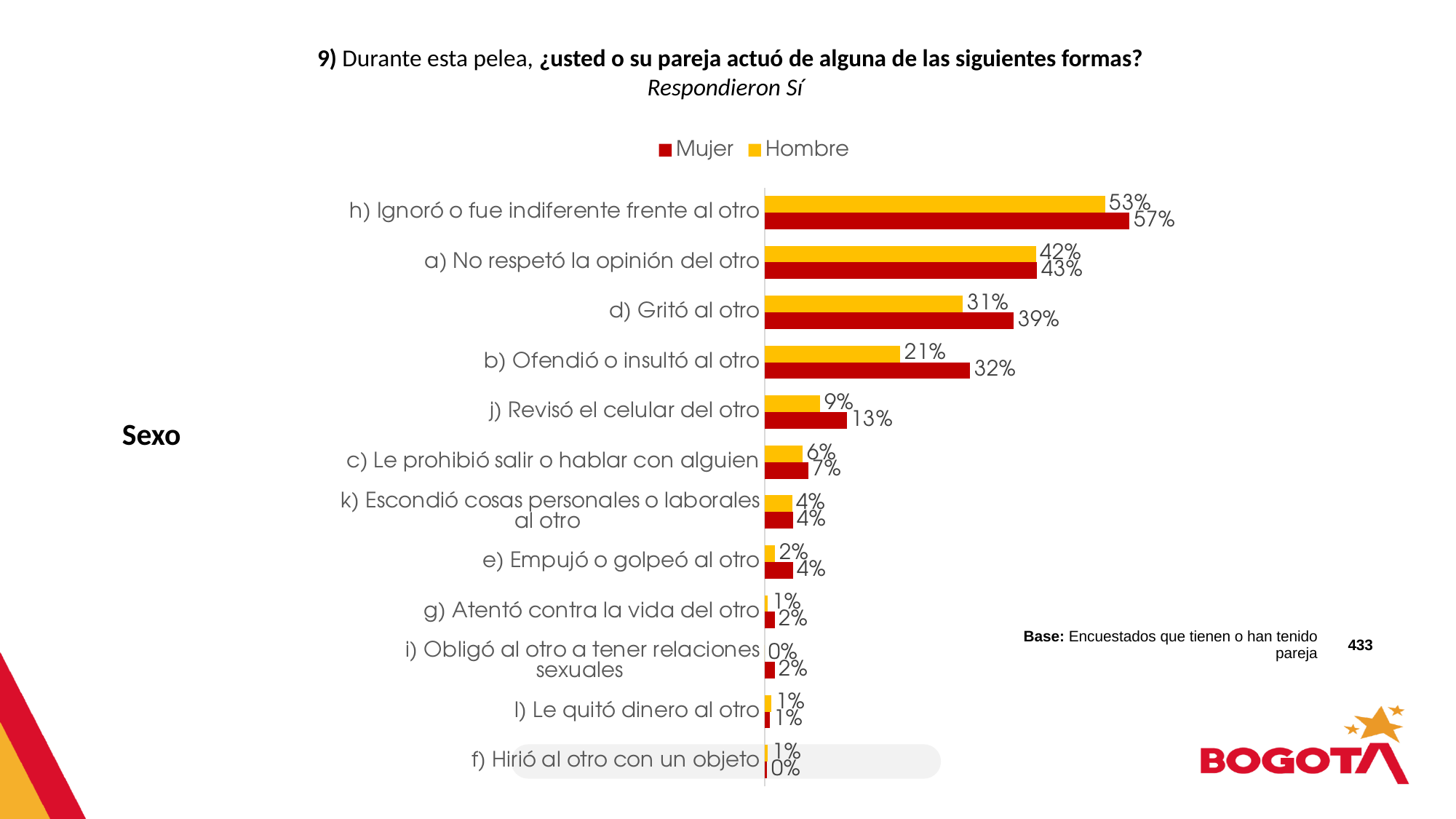

9) Durante esta pelea, ¿usted o su pareja actuó de alguna de las siguientes formas?
Respondieron Sí

### Chart

| Category | Hombre | Mujer |
|---|---|---|
|  h) Ignoró o fue indiferente frente al otro | 0.532608695652174 | 0.570281124497992 |
|  a) No respetó la opinión del otro | 0.42391304347826086 | 0.42570281124497994 |
|  d) Gritó al otro | 0.30978260869565216 | 0.3895582329317269 |
|  b) Ofendió o insultó al otro | 0.21195652173913043 | 0.321285140562249 |
|  j) Revisó el celular del otro | 0.08695652173913043 | 0.1285140562248996 |
|  c) Le prohibió salir o hablar con alguien | 0.059782608695652176 | 0.06827309236947791 |
|  k) Escondió cosas personales o laborales al otro | 0.043478260869565216 | 0.04417670682730924 |
|  e) Empujó o golpeó al otro | 0.016304347826086956 | 0.04417670682730924 |
|  g) Atentó contra la vida del otro | 0.005434782608695652 | 0.01606425702811245 |
|  i) Obligó al otro a tener relaciones sexuales | 0.0 | 0.01606425702811245 |
|  l) Le quitó dinero al otro | 0.010869565217391304 | 0.008032128514056224 |
|  f) Hirió al otro con un objeto | 0.005434782608695652 | 0.004016064257028112 |
Sexo
| Base: Encuestados que tienen o han tenido pareja | 433 |
| --- | --- |